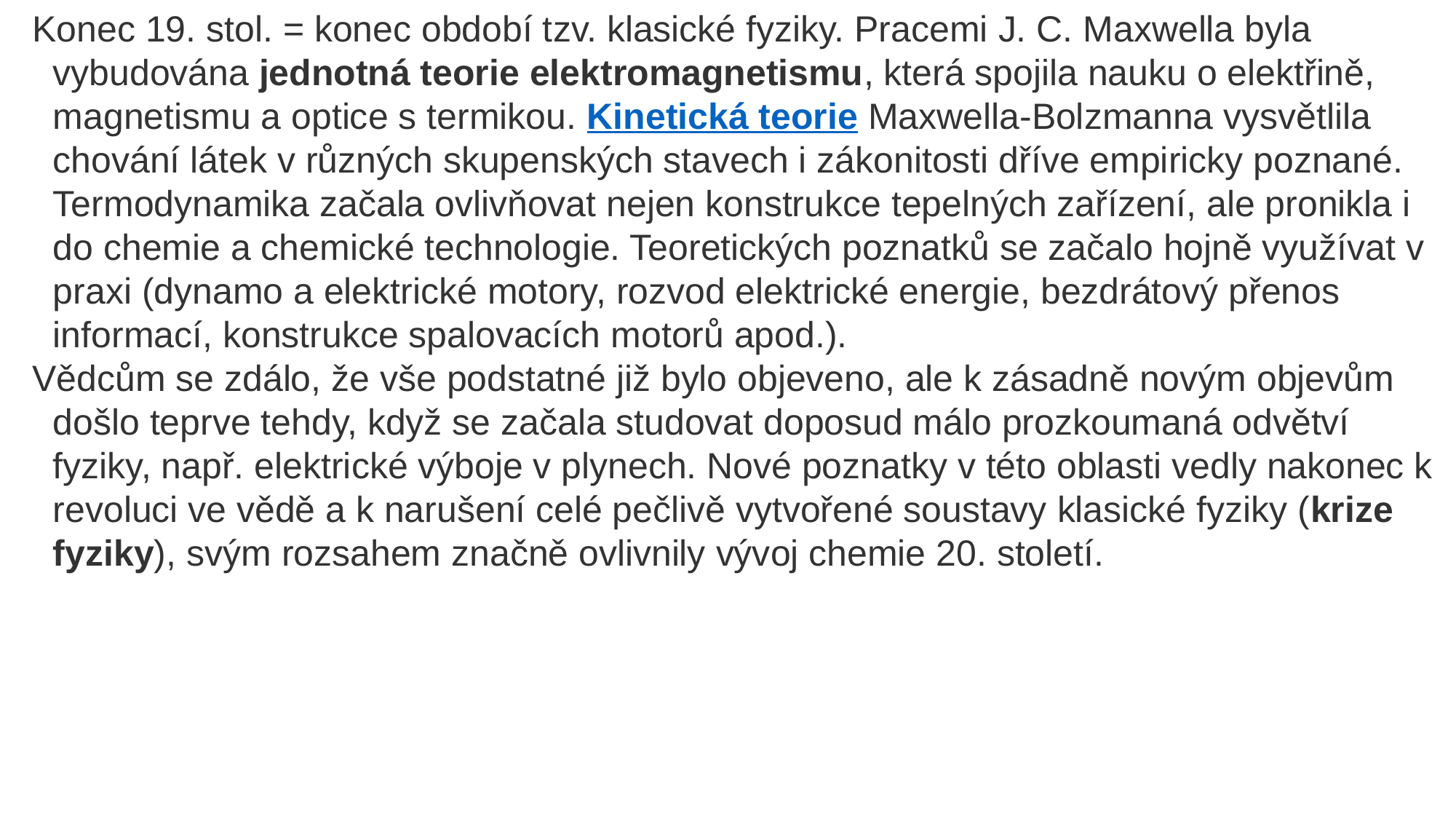

Konec 19. stol. = konec období tzv. klasické fyziky. Pracemi J. C. Maxwella byla vybudována jednotná teorie elektromagnetismu, která spojila nauku o elektřině, magnetismu a optice s termikou. Kinetická teorie Maxwella-Bolzmanna vysvětlila chování látek v různých skupenských stavech i zákonitosti dříve empiricky poznané. Termodynamika začala ovlivňovat nejen konstrukce tepelných zařízení, ale pronikla i do chemie a chemické technologie. Teoretických poznatků se začalo hojně využívat v praxi (dynamo a elektrické motory, rozvod elektrické energie, bezdrátový přenos informací, konstrukce spalovacích motorů apod.).
Vědcům se zdálo, že vše podstatné již bylo objeveno, ale k zásadně novým objevům došlo teprve tehdy, když se začala studovat doposud málo prozkoumaná odvětví fyziky, např. elektrické výboje v plynech. Nové poznatky v této oblasti vedly nakonec k revoluci ve vědě a k narušení celé pečlivě vytvořené soustavy klasické fyziky (krize fyziky), svým rozsahem značně ovlivnily vývoj chemie 20. století.